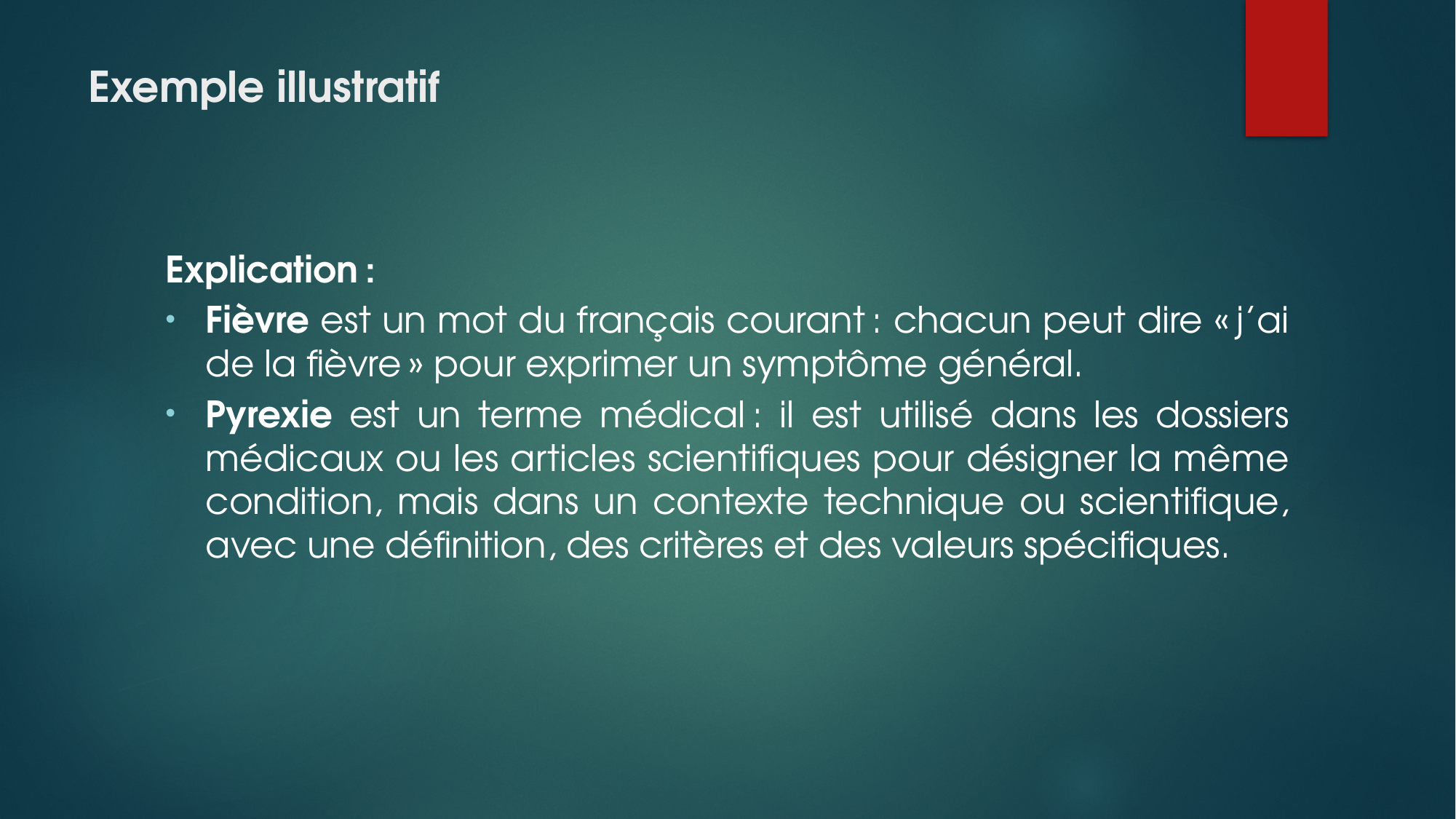

# Exemple illustratif
Explication :
Fièvre﻿ est un mot du français courant : chacun peut dire « j’ai de la fièvre » pour exprimer un symptôme général.​
Pyrexie﻿ est un terme médical : il est utilisé dans les dossiers médicaux ou les articles scientifiques pour désigner la même condition, mais dans un contexte technique ou scientifique, avec une définition, des critères et des valeurs spécifiques.